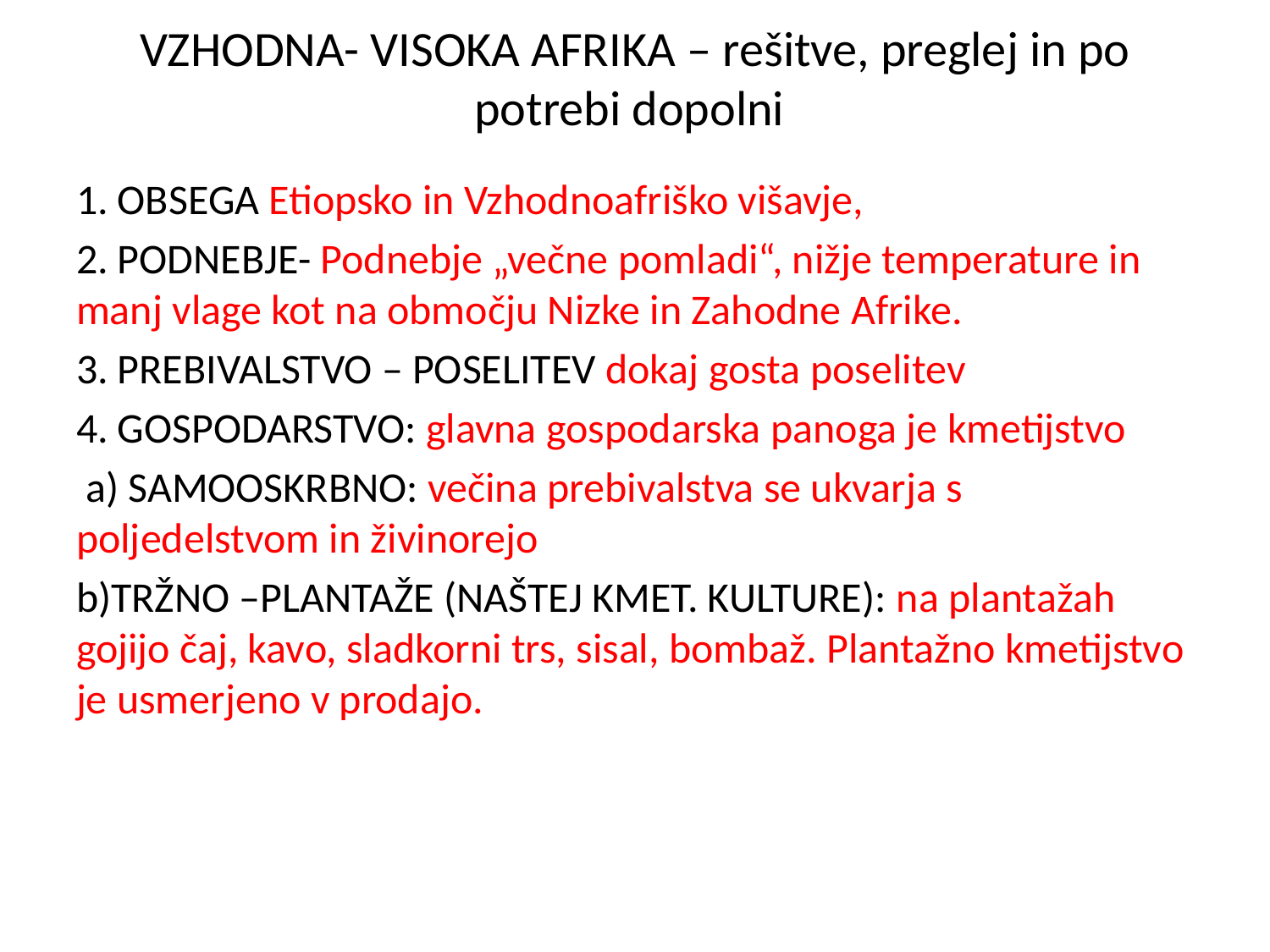

# VZHODNA- VISOKA AFRIKA – rešitve, preglej in po potrebi dopolni
1. OBSEGA Etiopsko in Vzhodnoafriško višavje,
2. PODNEBJE- Podnebje „večne pomladi“, nižje temperature in manj vlage kot na območju Nizke in Zahodne Afrike.
3. PREBIVALSTVO – POSELITEV dokaj gosta poselitev
4. GOSPODARSTVO: glavna gospodarska panoga je kmetijstvo
 a) SAMOOSKRBNO: večina prebivalstva se ukvarja s poljedelstvom in živinorejo
b)TRŽNO –PLANTAŽE (NAŠTEJ KMET. KULTURE): na plantažah gojijo čaj, kavo, sladkorni trs, sisal, bombaž. Plantažno kmetijstvo je usmerjeno v prodajo.